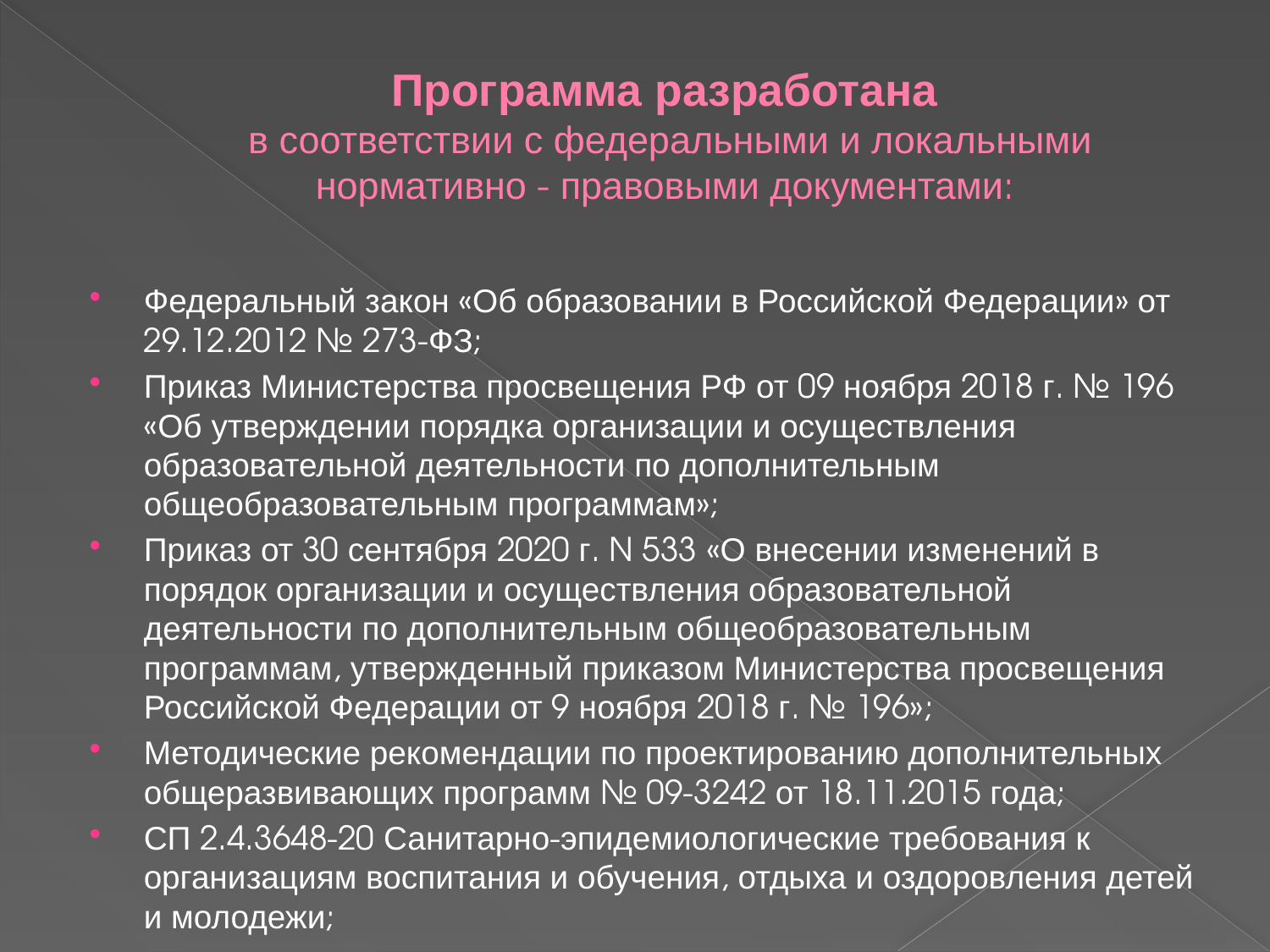

# Программа разработана  в соответствии с федеральными и локальными нормативно - правовыми документами:
Федеральный закон «Об образовании в Российской Федерации» от 29.12.2012 № 273-ФЗ;
Приказ Министерства просвещения РФ от 09 ноября 2018 г. № 196 «Об утверждении порядка организации и осуществления образовательной деятельности по дополнительным общеобразовательным программам»;
Приказ от 30 сентября 2020 г. N 533 «О внесении изменений в порядок организации и осуществления образовательной деятельности по дополнительным общеобразовательным программам, утвержденный приказом Министерства просвещения Российской Федерации от 9 ноября 2018 г. № 196»;
Методические рекомендации по проектированию дополнительных общеразвивающих программ № 09-3242 от 18.11.2015 года;
СП 2.4.3648-20 Санитарно-эпидемиологические требования к организациям воспитания и обучения, отдыха и оздоровления детей и молодежи;